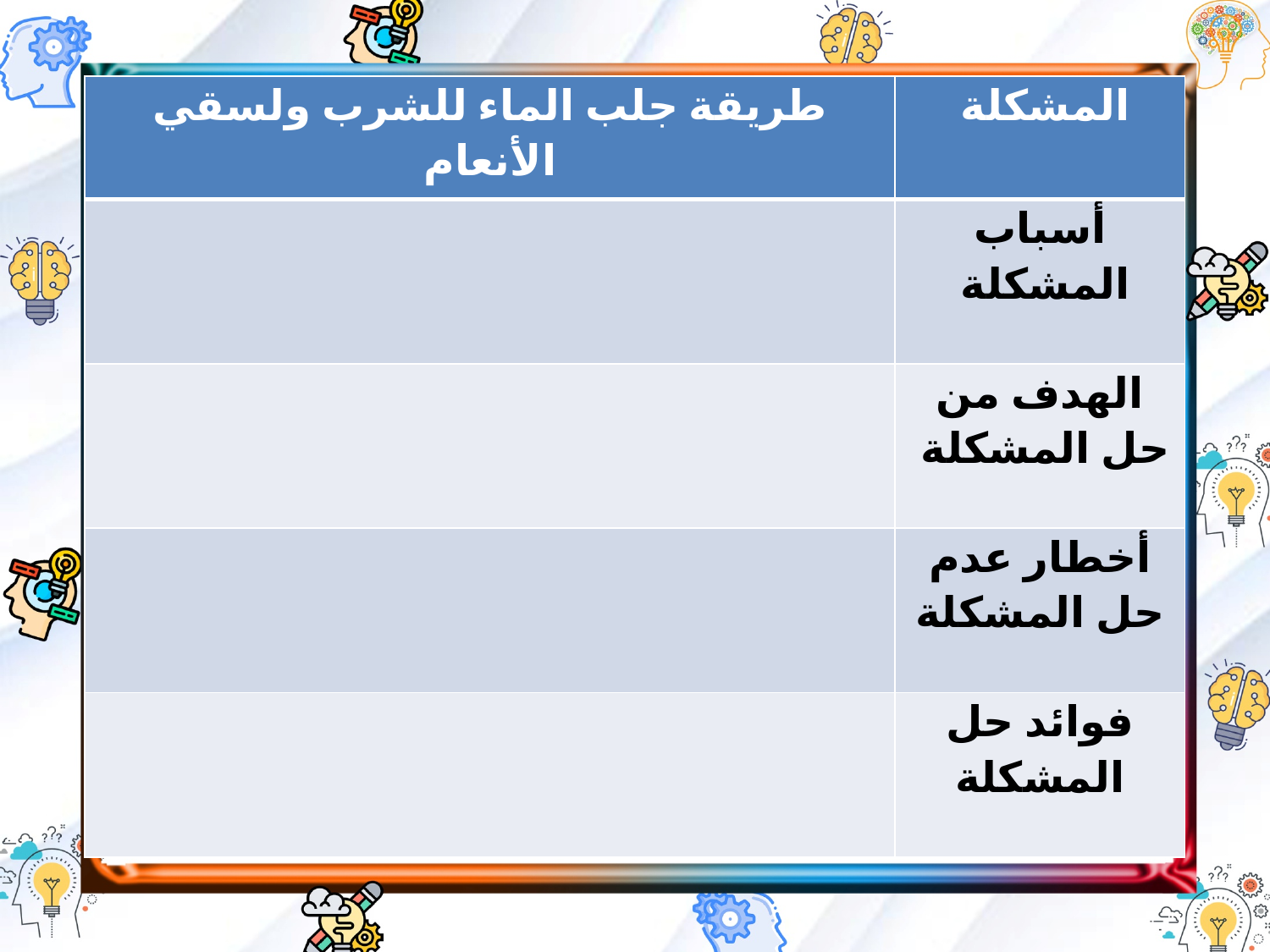

| طريقة جلب الماء للشرب ولسقي الأنعام | المشكلة |
| --- | --- |
|  | أسباب المشكلة |
|  | الهدف من حل المشكلة |
|  | أخطار عدم حل المشكلة |
|  | فوائد حل المشكلة |